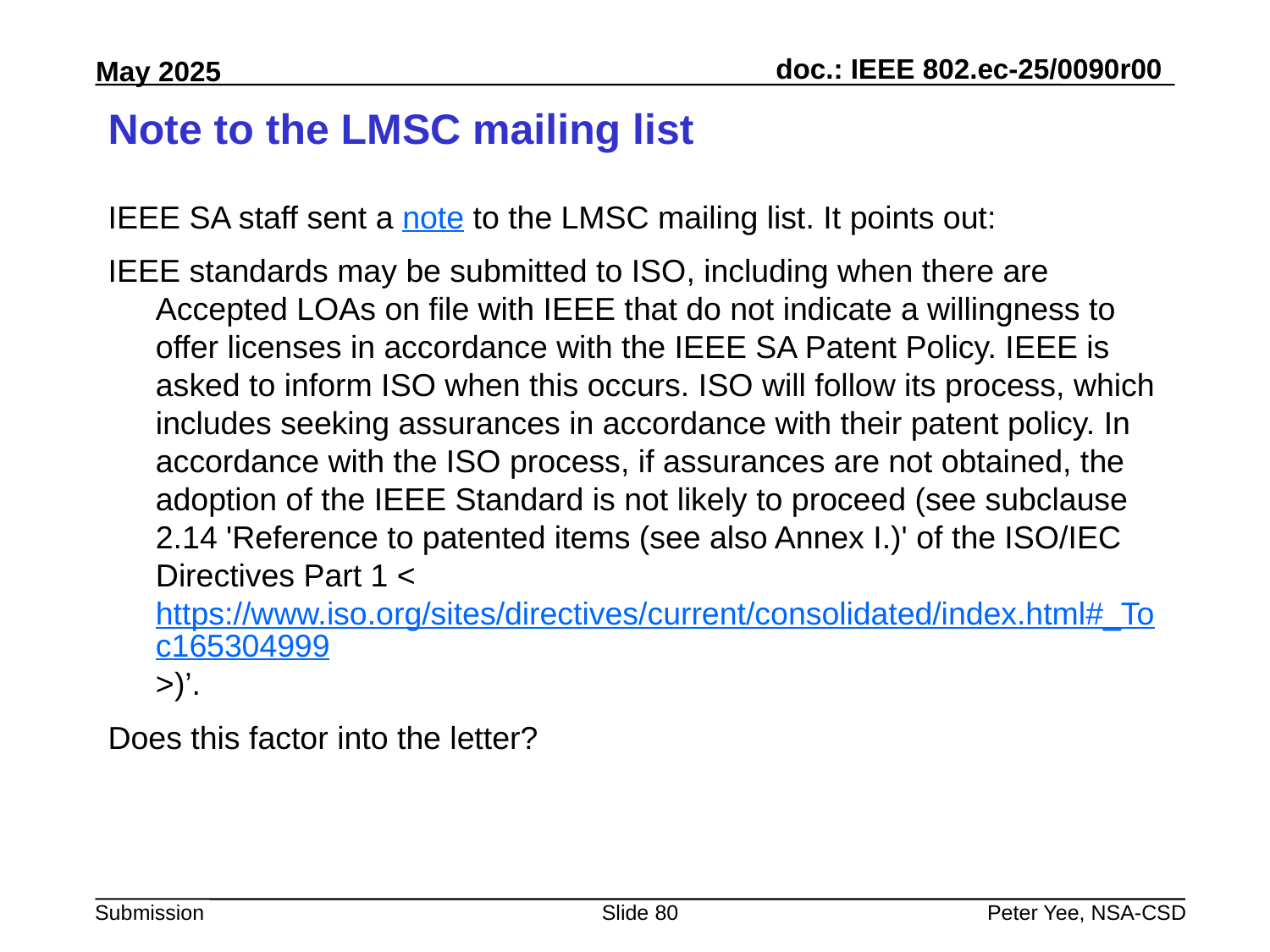

# Note to the LMSC mailing list
IEEE SA staff sent a note to the LMSC mailing list. It points out:
IEEE standards may be submitted to ISO, including when there are Accepted LOAs on file with IEEE that do not indicate a willingness to offer licenses in accordance with the IEEE SA Patent Policy. IEEE is asked to inform ISO when this occurs. ISO will follow its process, which includes seeking assurances in accordance with their patent policy. In accordance with the ISO process, if assurances are not obtained, the adoption of the IEEE Standard is not likely to proceed (see subclause 2.14 'Reference to patented items (see also Annex I.)' of the ISO/IEC Directives Part 1 <https://www.iso.org/sites/directives/current/consolidated/index.html#_Toc165304999>)’.
Does this factor into the letter?
Slide 80
Peter Yee, NSA-CSD